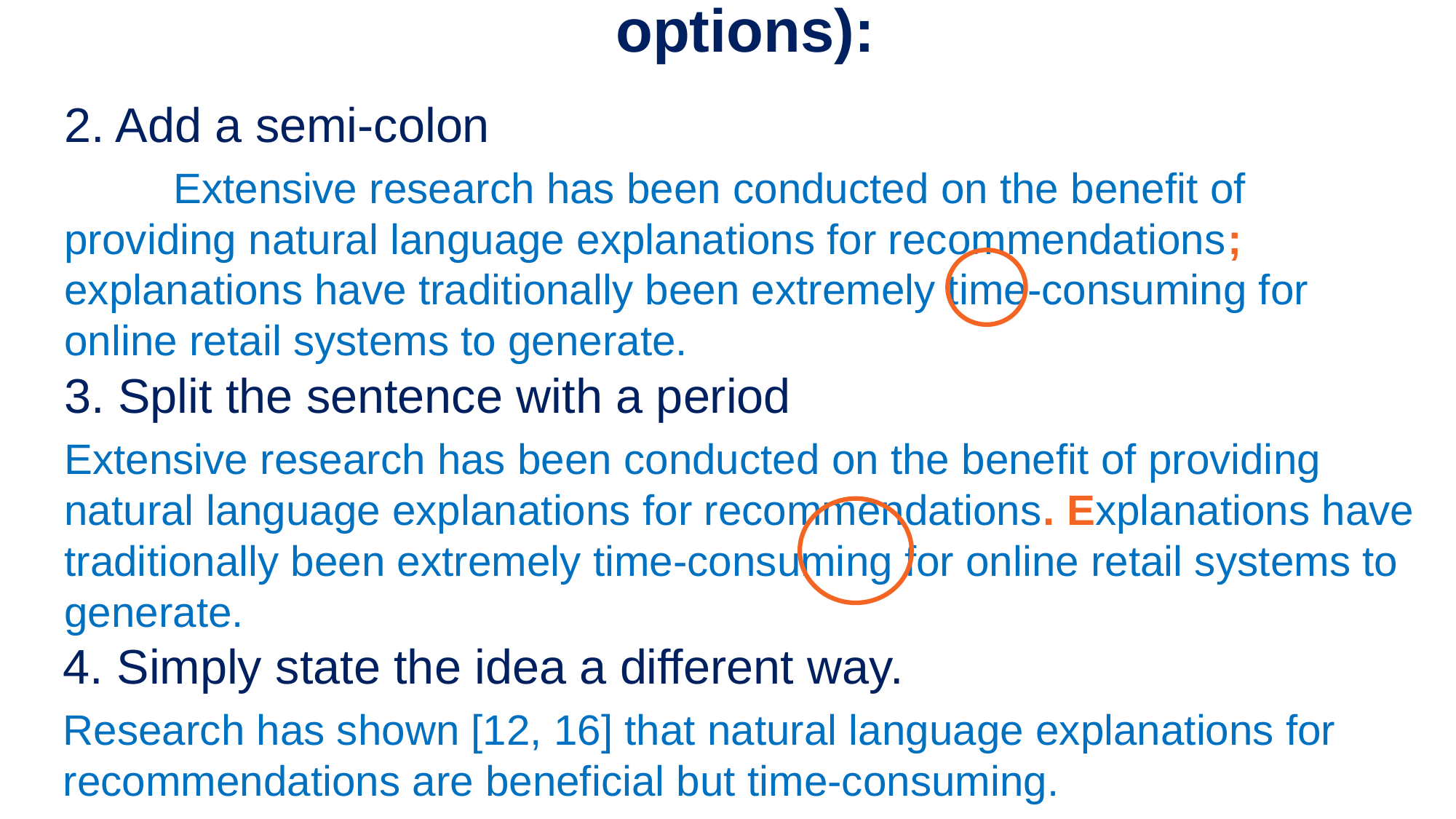

How to correct run-on sentences (many options):

2. Add a semi-colon
	Extensive research has been conducted on the benefit of providing natural language explanations for recommendations; explanations have traditionally been extremely time-consuming for online retail systems to generate.
3. Split the sentence with a period
Extensive research has been conducted on the benefit of providing natural language explanations for recommendations. Explanations have traditionally been extremely time-consuming for online retail systems to generate.
4. Simply state the idea a different way.
Research has shown [12, 16] that natural language explanations for recommendations are beneficial but time-consuming.